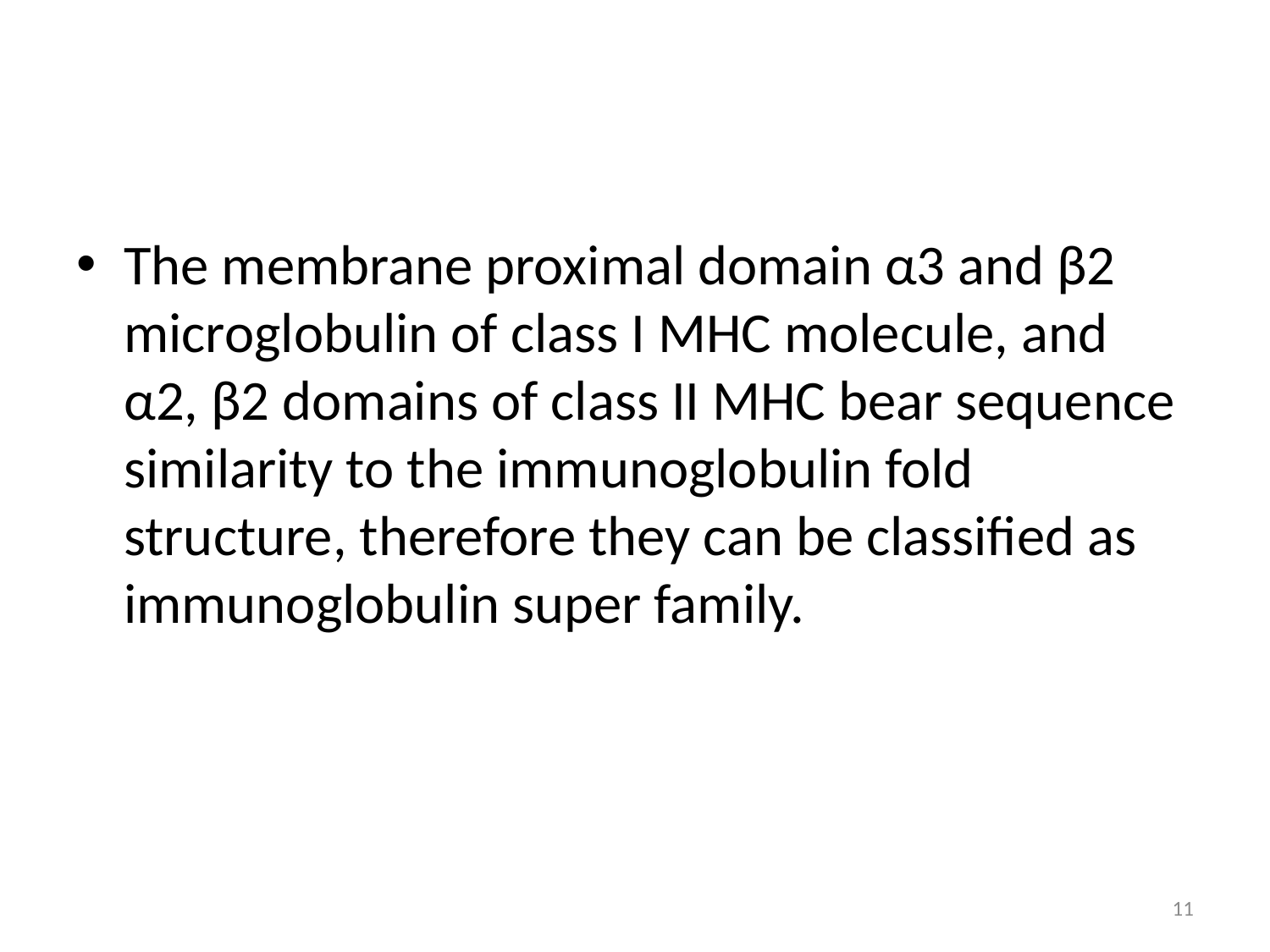

The membrane proximal domain α3 and β2 microglobulin of class I MHC molecule, and α2, β2 domains of class II MHC bear sequence similarity to the immunoglobulin fold structure, therefore they can be classified as immunoglobulin super family.

11